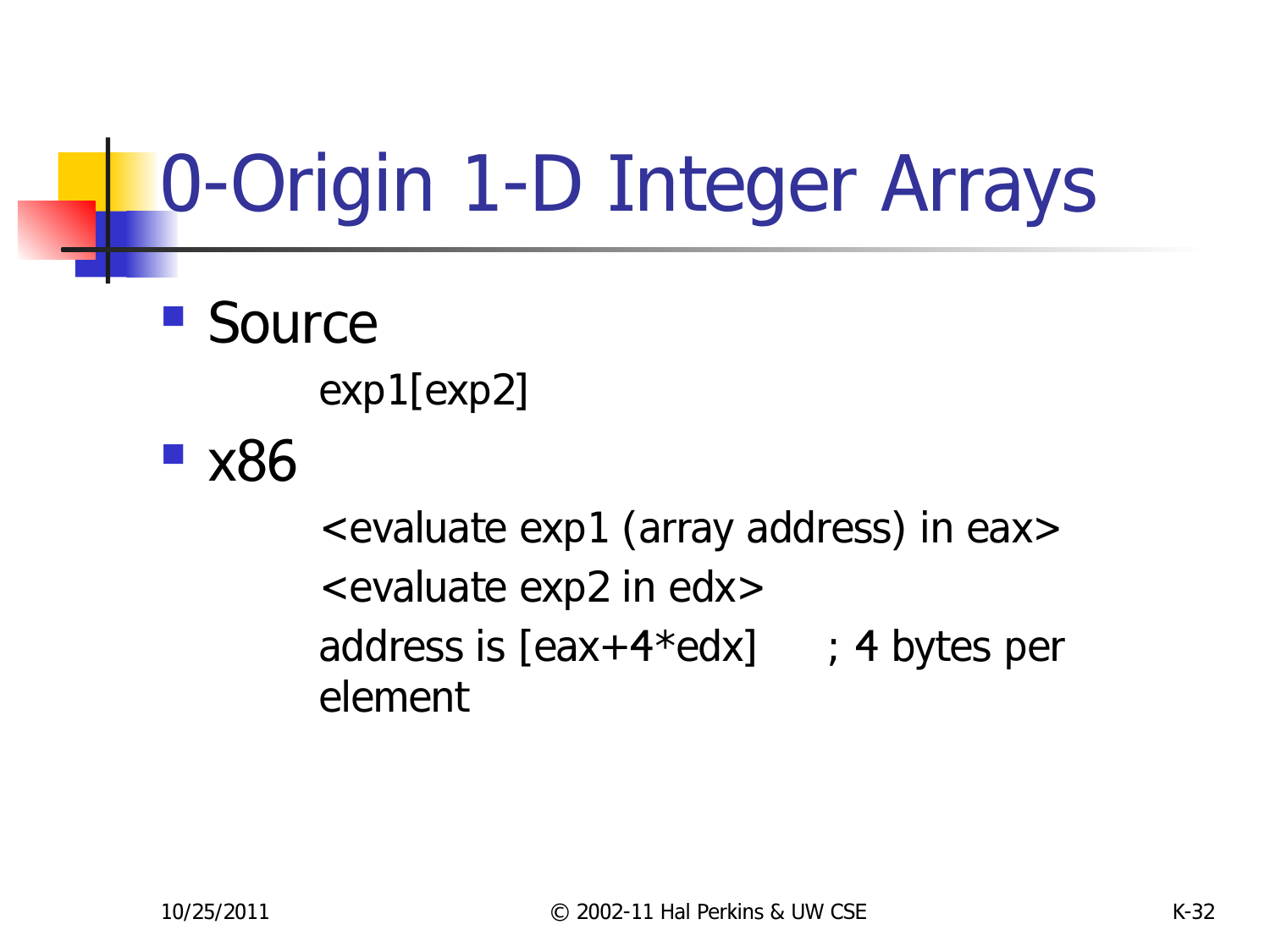

# 0-Origin 1-D Integer Arrays
Source
	exp1[exp2]
x86
	<evaluate exp1 (array address) in eax>
	<evaluate exp2 in edx>
	address is [eax+4*edx]	; 4 bytes per element

10/25/2011
© 2002-11 Hal Perkins & UW CSE
K-32